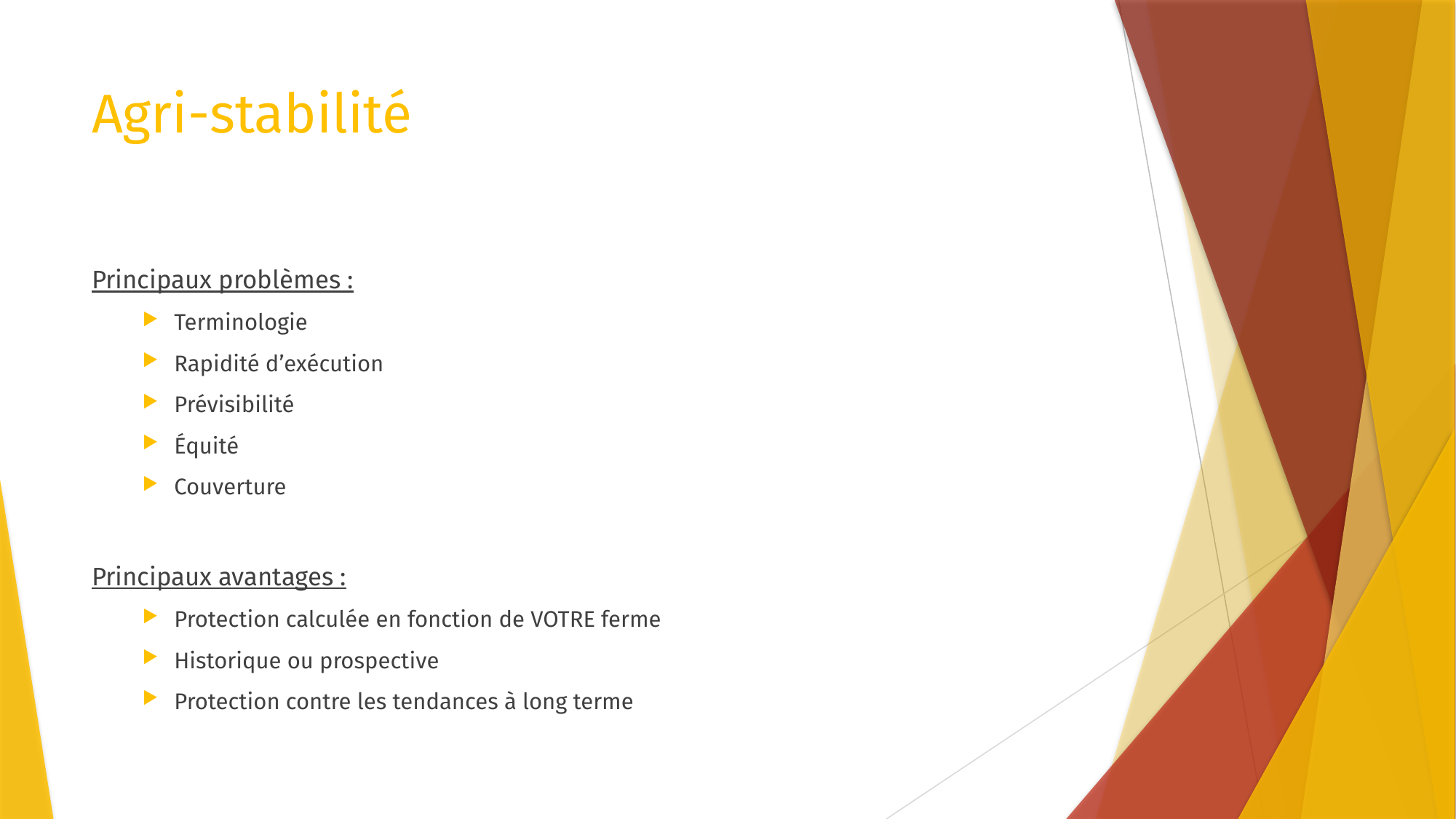

# Agri-stabilité
Principaux problèmes :
Terminologie
Rapidité d’exécution
Prévisibilité
Équité
Couverture

Principaux avantages :
Protection calculée en fonction de VOTRE ferme
Historique ou prospective
Protection contre les tendances à long terme